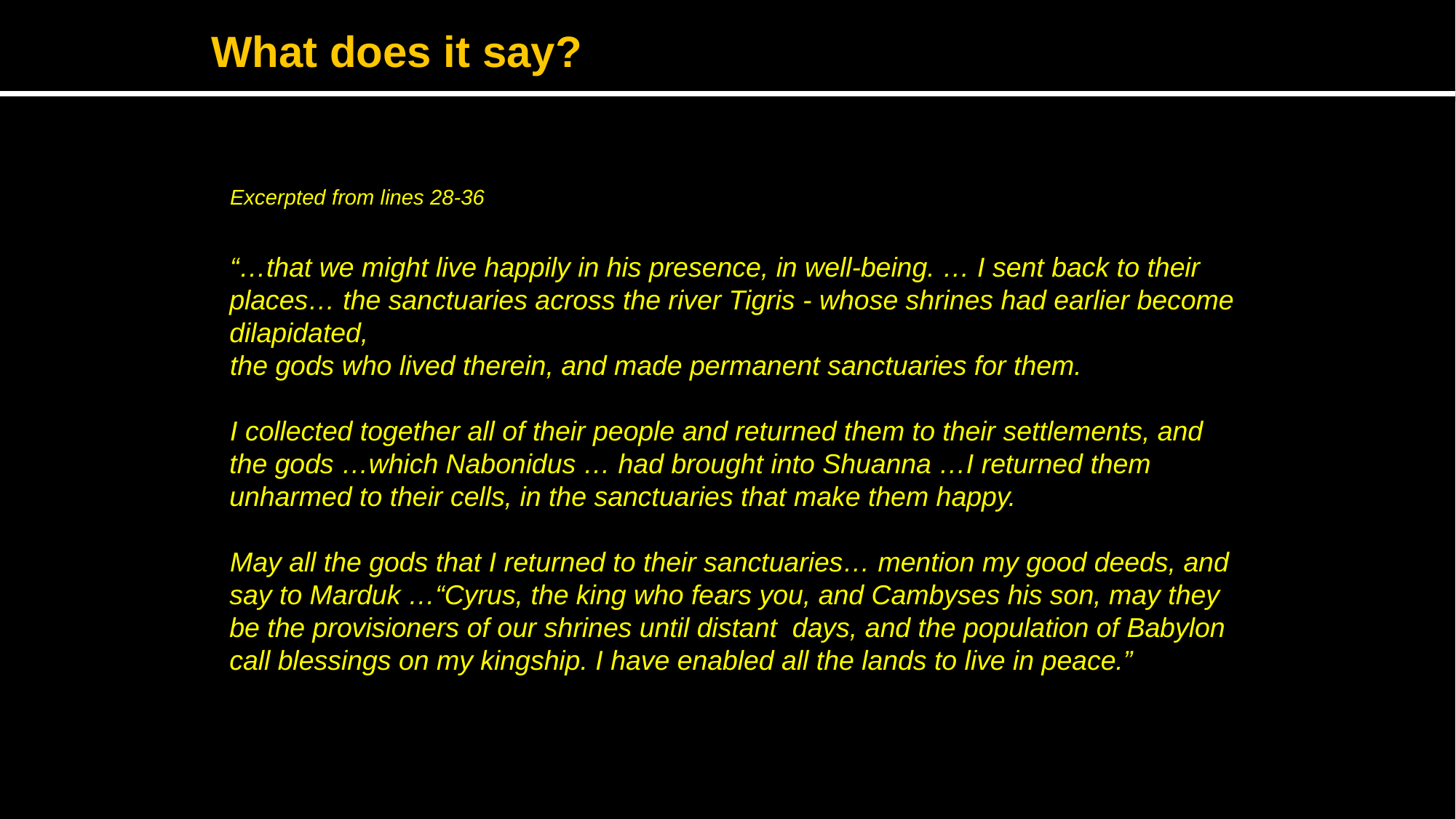

# What does it say?
Excerpted from lines 28-36

“…that we might live happily in his presence, in well-being. … I sent back to their places… the sanctuaries across the river Tigris - whose shrines had earlier become dilapidated,
the gods who lived therein, and made permanent sanctuaries for them.

I collected together all of their people and returned them to their settlements, and the gods …which Nabonidus … had brought into Shuanna …I returned them unharmed to their cells, in the sanctuaries that make them happy.

May all the gods that I returned to their sanctuaries… mention my good deeds, and say to Marduk …“Cyrus, the king who fears you, and Cambyses his son, may they be the provisioners of our shrines until distant  days, and the population of Babylon call blessings on my kingship. I have enabled all the lands to live in peace.”